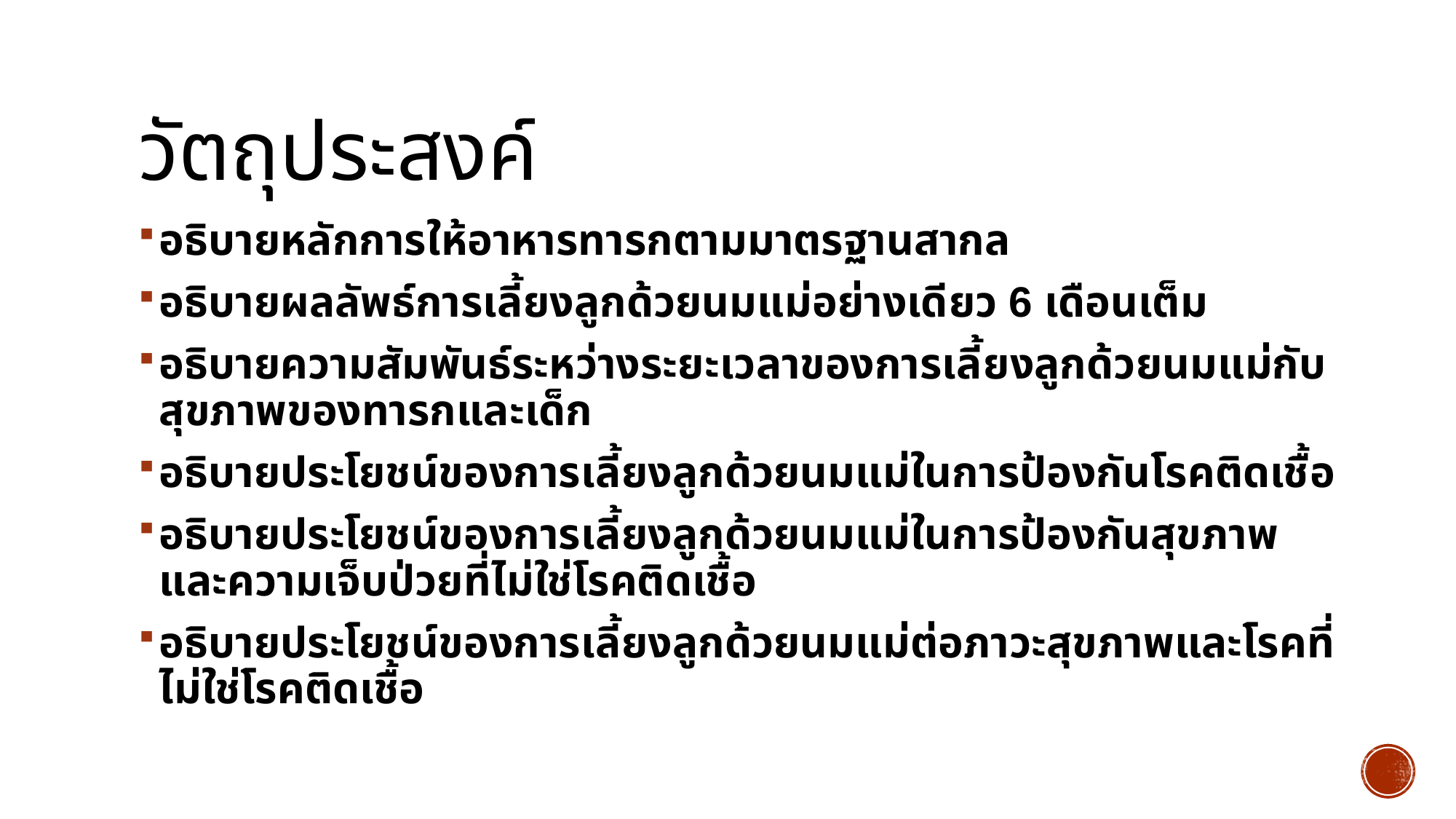

# วัตถุประสงค์
อธิบายหลักการให้อาหารทารกตามมาตรฐานสากล
อธิบายผลลัพธ์การเลี้ยงลูกด้วยนมแม่อย่างเดียว 6 เดือนเต็ม
อธิบายความสัมพันธ์ระหว่างระยะเวลาของการเลี้ยงลูกด้วยนมแม่กับสุขภาพของทารกและเด็ก
อธิบายประโยชน์ของการเลี้ยงลูกด้วยนมแม่ในการป้องกันโรคติดเชื้อ
อธิบายประโยชน์ของการเลี้ยงลูกด้วยนมแม่ในการป้องกันสุขภาพและความเจ็บป่วยที่ไม่ใช่โรคติดเชื้อ
อธิบายประโยชน์ของการเลี้ยงลูกด้วยนมแม่ต่อภาวะสุขภาพและโรคที่ไม่ใช่โรคติดเชื้อ